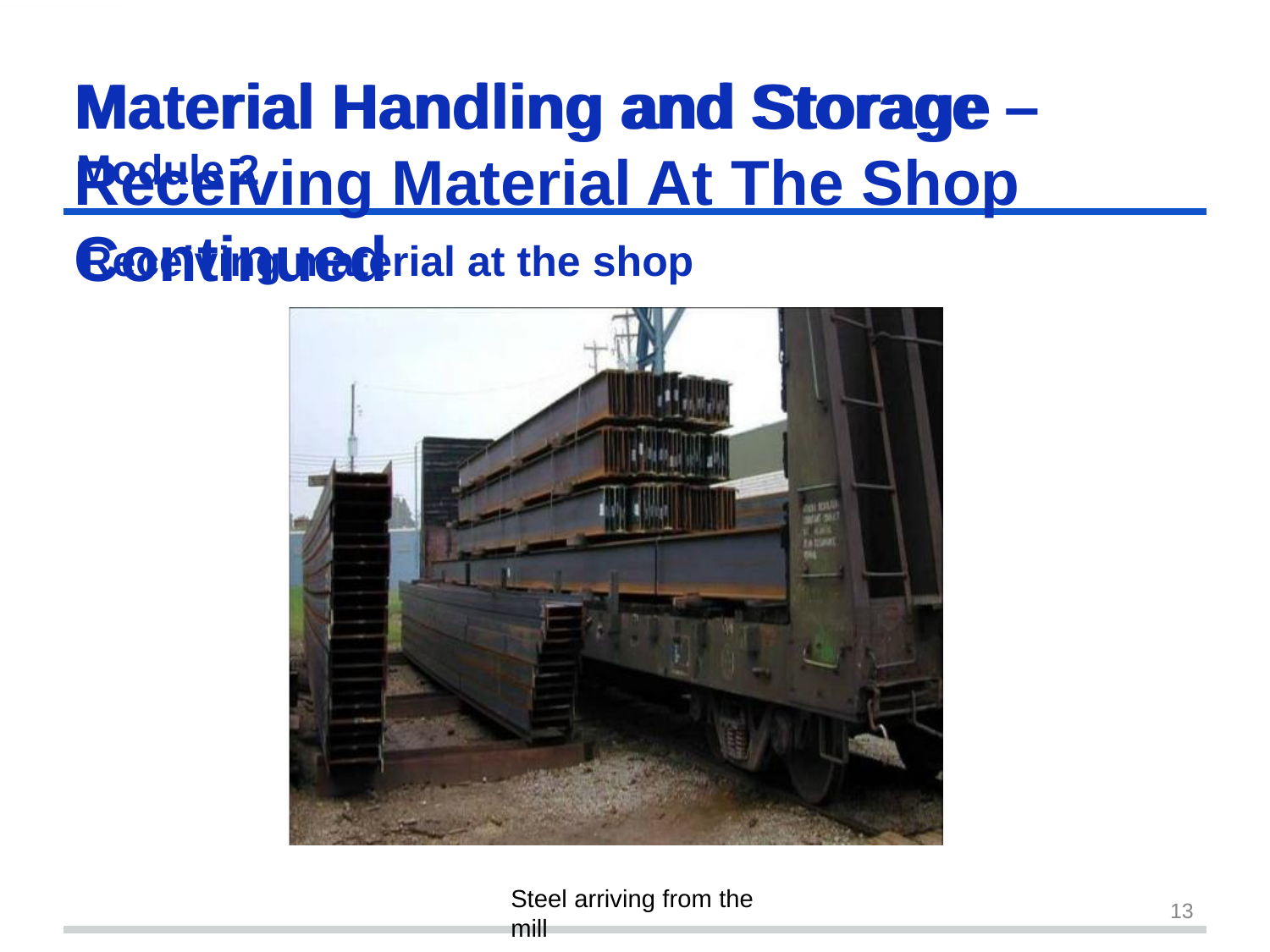

Material Handling	and	Storage
Module 2
# Material Handling and Storage – Receiving Material At The Shop Continued
Receiving material at the shop

Steel arriving from the mill
13